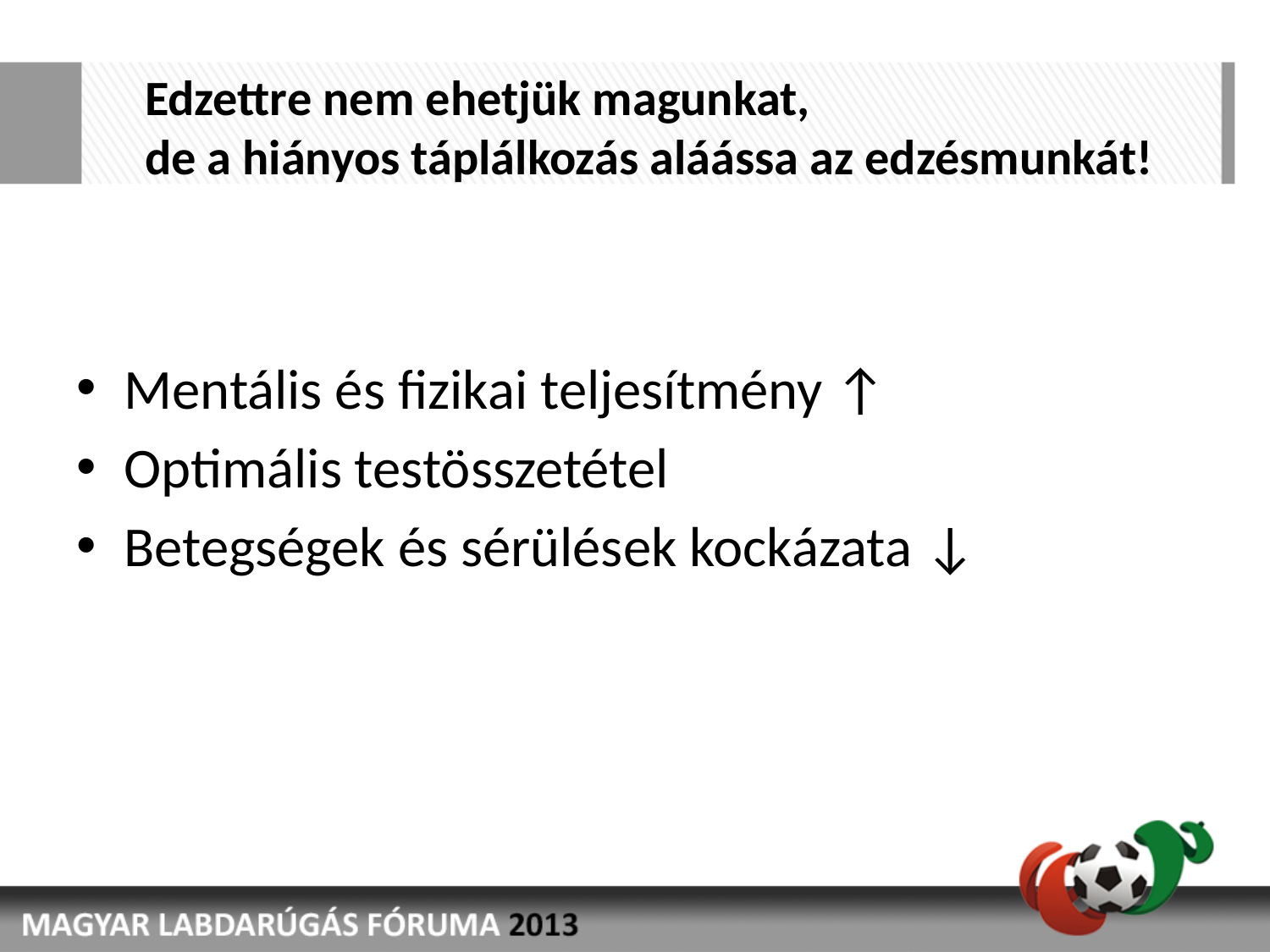

Edzettre nem ehetjük magunkat,
de a hiányos táplálkozás aláássa az edzésmunkát!
Mentális és fizikai teljesítmény ↑
Optimális testösszetétel
Betegségek és sérülések kockázata ↓